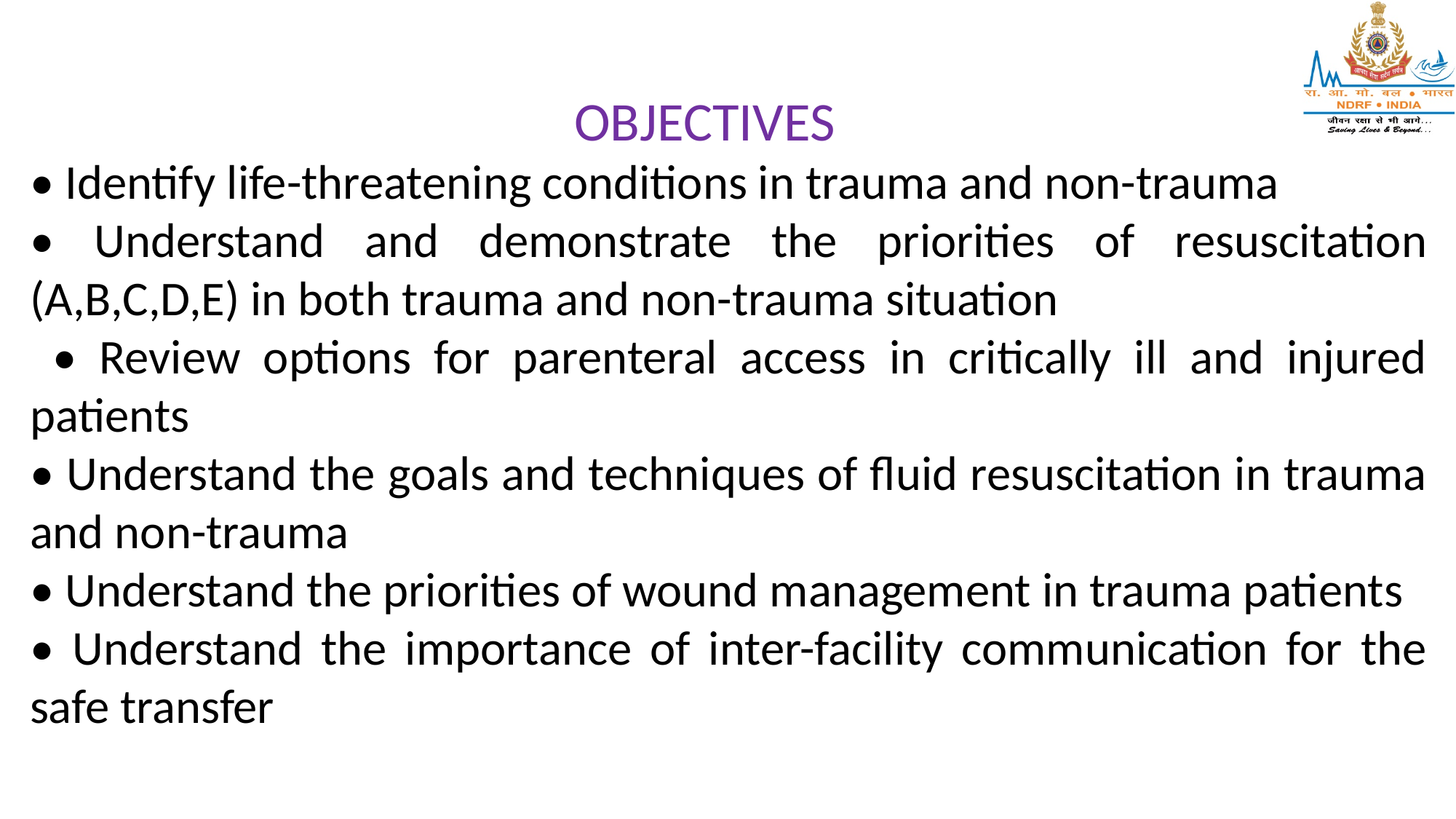

OBJECTIVES
• Identify life-threatening conditions in trauma and non-trauma
• Understand and demonstrate the priorities of resuscitation (A,B,C,D,E) in both trauma and non-trauma situation
 • Review options for parenteral access in critically ill and injured patients
• Understand the goals and techniques of fluid resuscitation in trauma and non-trauma
• Understand the priorities of wound management in trauma patients
• Understand the importance of inter-facility communication for the safe transfer